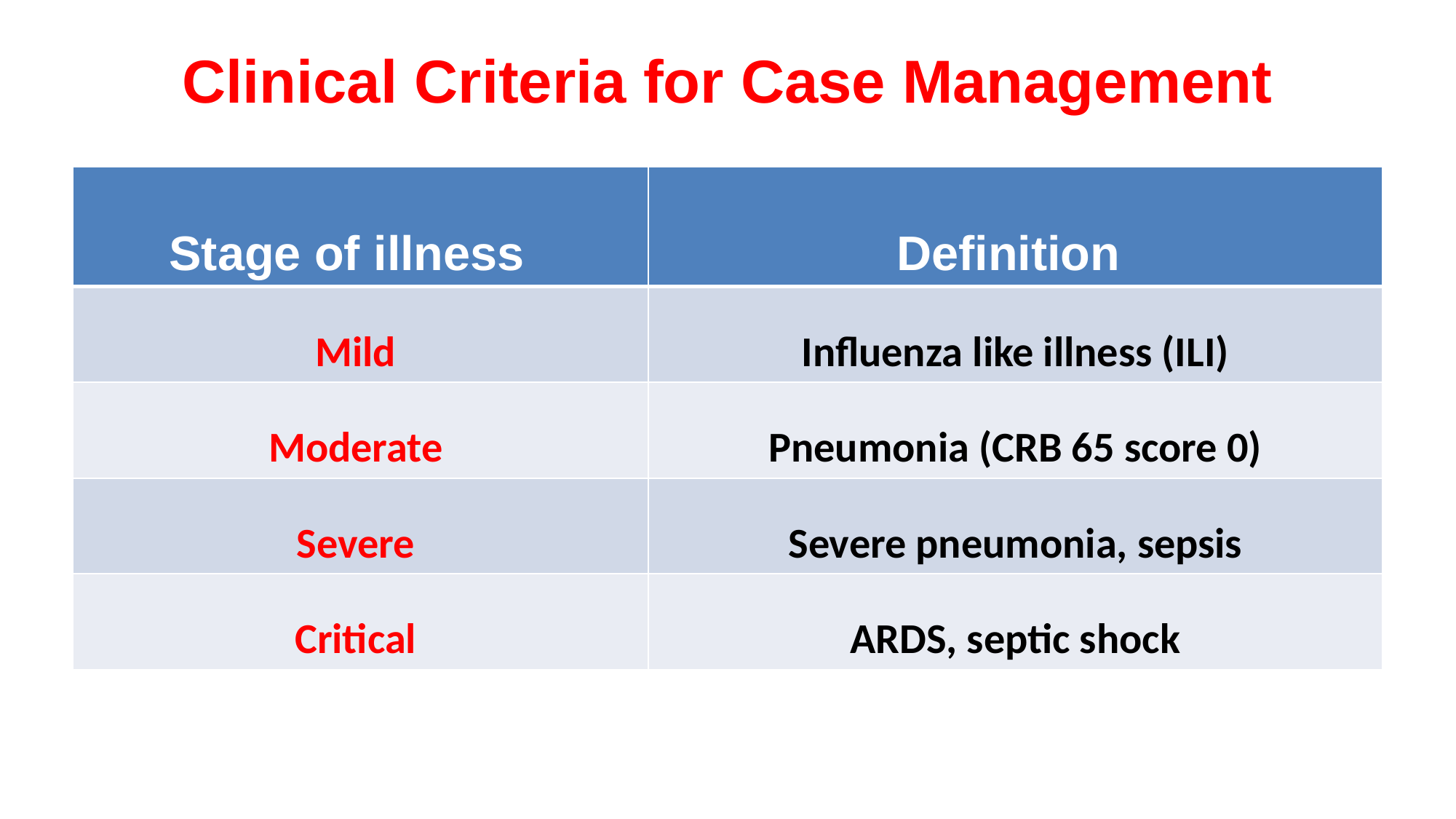

# Clinical Criteria for Case Management
| Stage of illness | Definition |
| --- | --- |
| Mild | Influenza like illness (ILI) |
| Moderate | Pneumonia (CRB 65 score 0) |
| Severe | Severe pneumonia, sepsis |
| Critical | ARDS, septic shock |